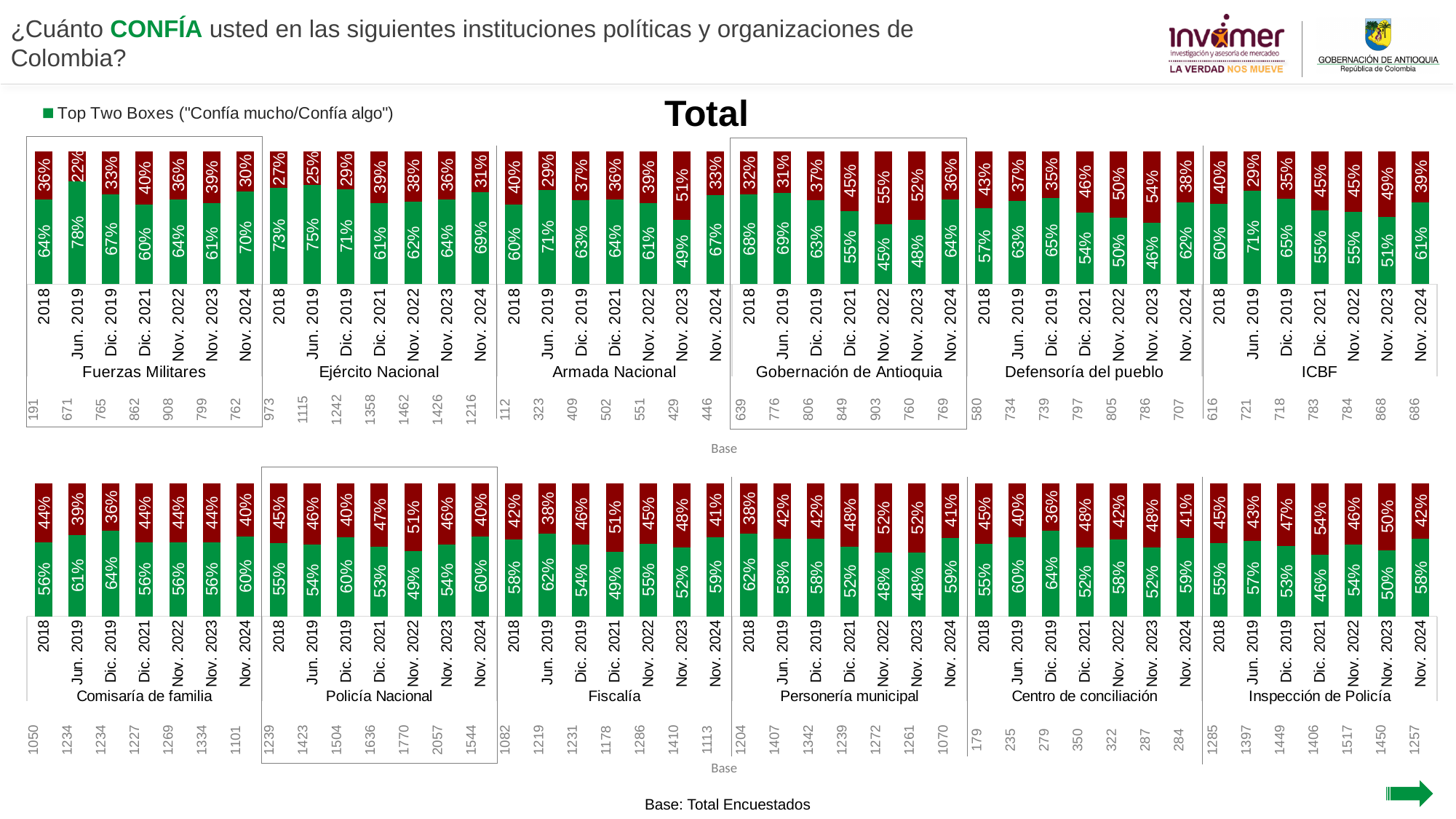

¿Cuánto CONFÍA usted en las siguientes instituciones políticas y organizaciones de Colombia?

### Chart

| Category | Top Two Boxes ("Confía mucho/Confía algo") | Bottom Two Boxes ("Confía poco/No confía nada") |
|---|---|---|
| Total | None | None |
|  | None | None |
| Nororiental | None | None |
|  | None | None |
| Noroccidental | None | None |
|  | None | None |
| Centro-Oriental | None | None |
|  | None | None |
| Centro-Occidental | None | None |
|  | None | None |
| Suroriental | None | None |
|  | None | None |
| Suroccidental | None | None |
|  | None | None |
| Distrito Rural | None | None |
Total

[unsupported chart]

| 191 | 671 | 765 | 862 | 908 | 799 | 762 | 973 | 1115 | 1242 | 1358 | 1462 | 1426 | 1216 | 112 | 323 | 409 | 502 | 551 | 429 | 446 | 639 | 776 | 806 | 849 | 903 | 760 | 769 | 580 | 734 | 739 | 797 | 805 | 786 | 707 | 616 | 721 | 718 | 783 | 784 | 868 | 686 |
| --- | --- | --- | --- | --- | --- | --- | --- | --- | --- | --- | --- | --- | --- | --- | --- | --- | --- | --- | --- | --- | --- | --- | --- | --- | --- | --- | --- | --- | --- | --- | --- | --- | --- | --- | --- | --- | --- | --- | --- | --- | --- |
Base

[unsupported chart]

| 1050 | 1234 | 1234 | 1227 | 1269 | 1334 | 1101 | 1239 | 1423 | 1504 | 1636 | 1770 | 2057 | 1544 | 1082 | 1219 | 1231 | 1178 | 1286 | 1410 | 1113 | 1204 | 1407 | 1342 | 1239 | 1272 | 1261 | 1070 | 179 | 235 | 279 | 350 | 322 | 287 | 284 | 1285 | 1397 | 1449 | 1406 | 1517 | 1450 | 1257 |
| --- | --- | --- | --- | --- | --- | --- | --- | --- | --- | --- | --- | --- | --- | --- | --- | --- | --- | --- | --- | --- | --- | --- | --- | --- | --- | --- | --- | --- | --- | --- | --- | --- | --- | --- | --- | --- | --- | --- | --- | --- | --- |
Base

Base: Total Encuestados